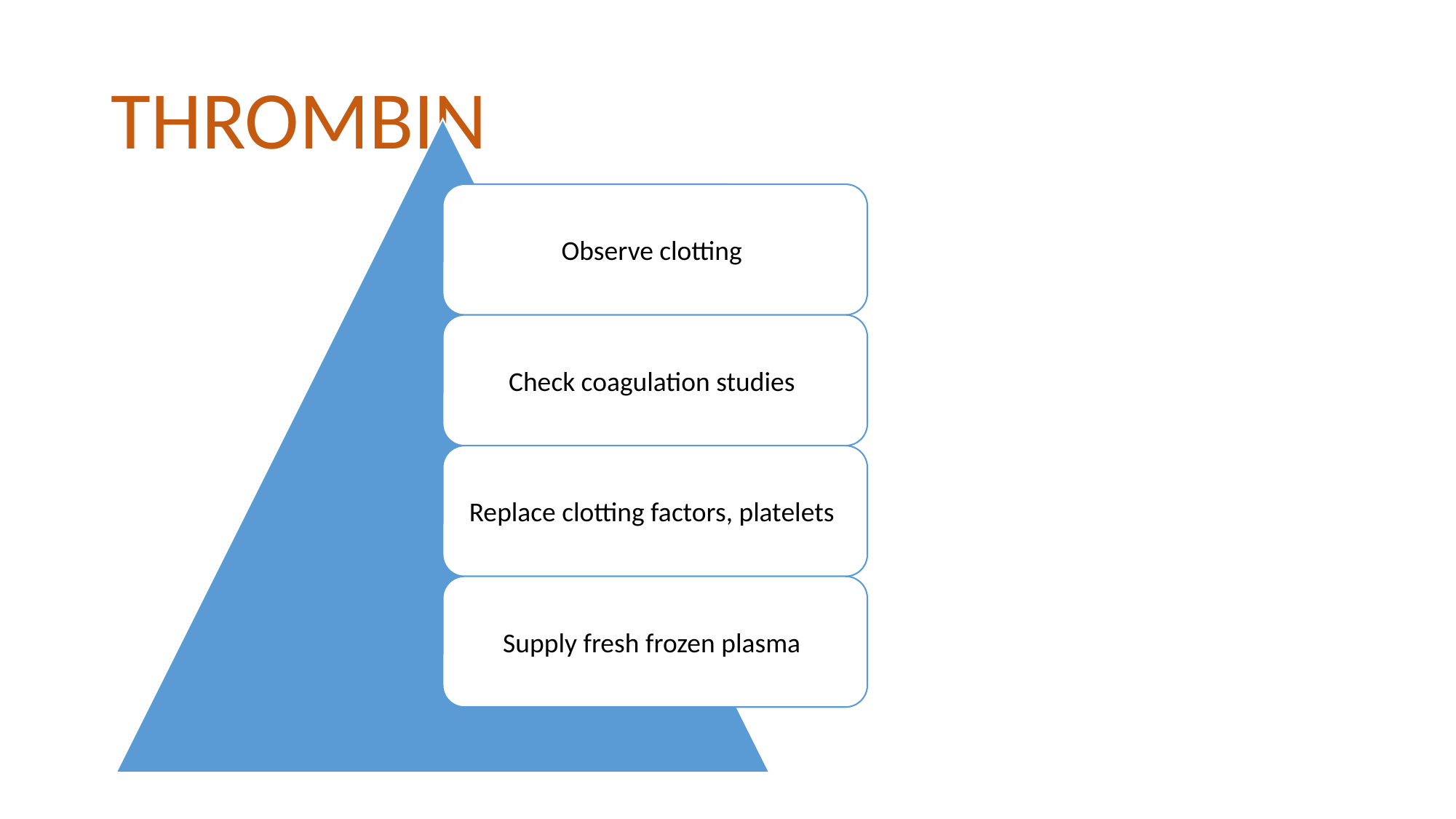

# THROMBIN
Observe clotting
Check coagulation studies
Replace clotting factors, platelets
Supply fresh frozen plasma